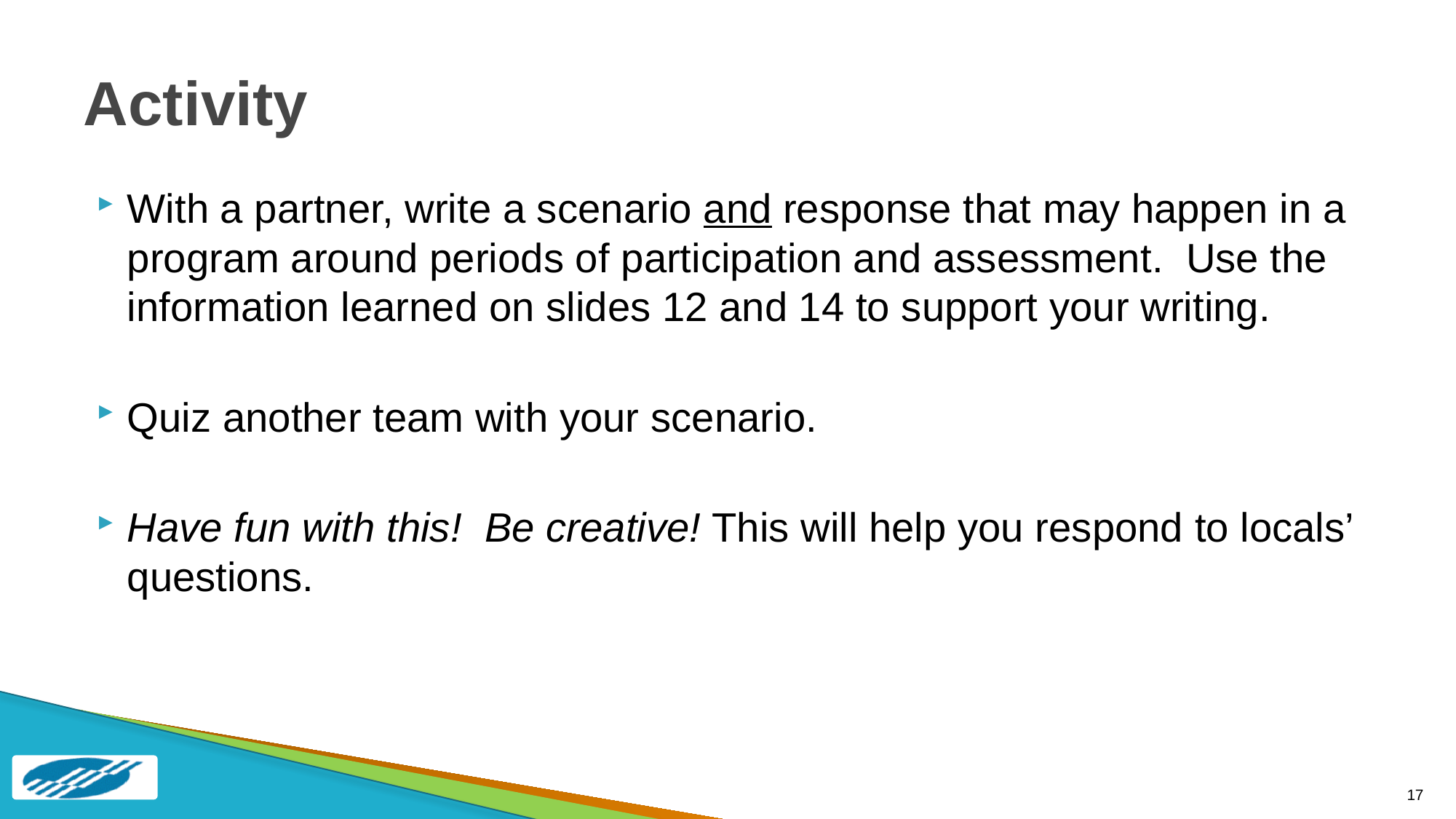

# Activity
With a partner, write a scenario and response that may happen in a program around periods of participation and assessment.  Use the information learned on slides 12 and 14 to support your writing.

Quiz another team with your scenario.

Have fun with this!  Be creative! This will help you respond to locals’ questions.
17